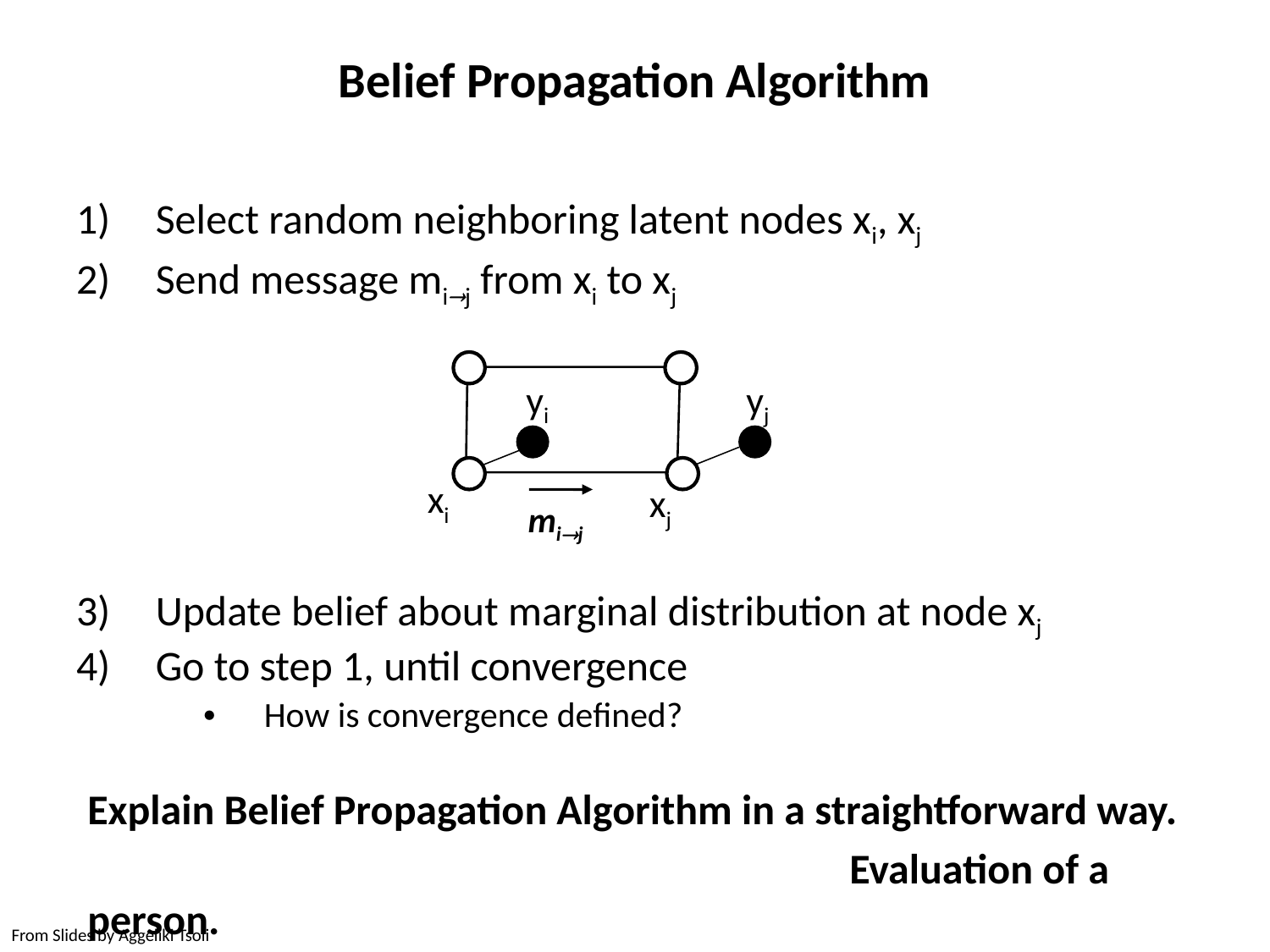

Belief Propagation Algorithm
Select random neighboring latent nodes xi, xj
Send message mi→j from xi to xj

Update belief about marginal distribution at node xj
Go to step 1, until convergence
How is convergence defined?

yi
yj

xi

xj
mi→j

Explain Belief Propagation Algorithm in a straightforward way.
						Evaluation of a person.
From Slides by Aggeliki Tsoli